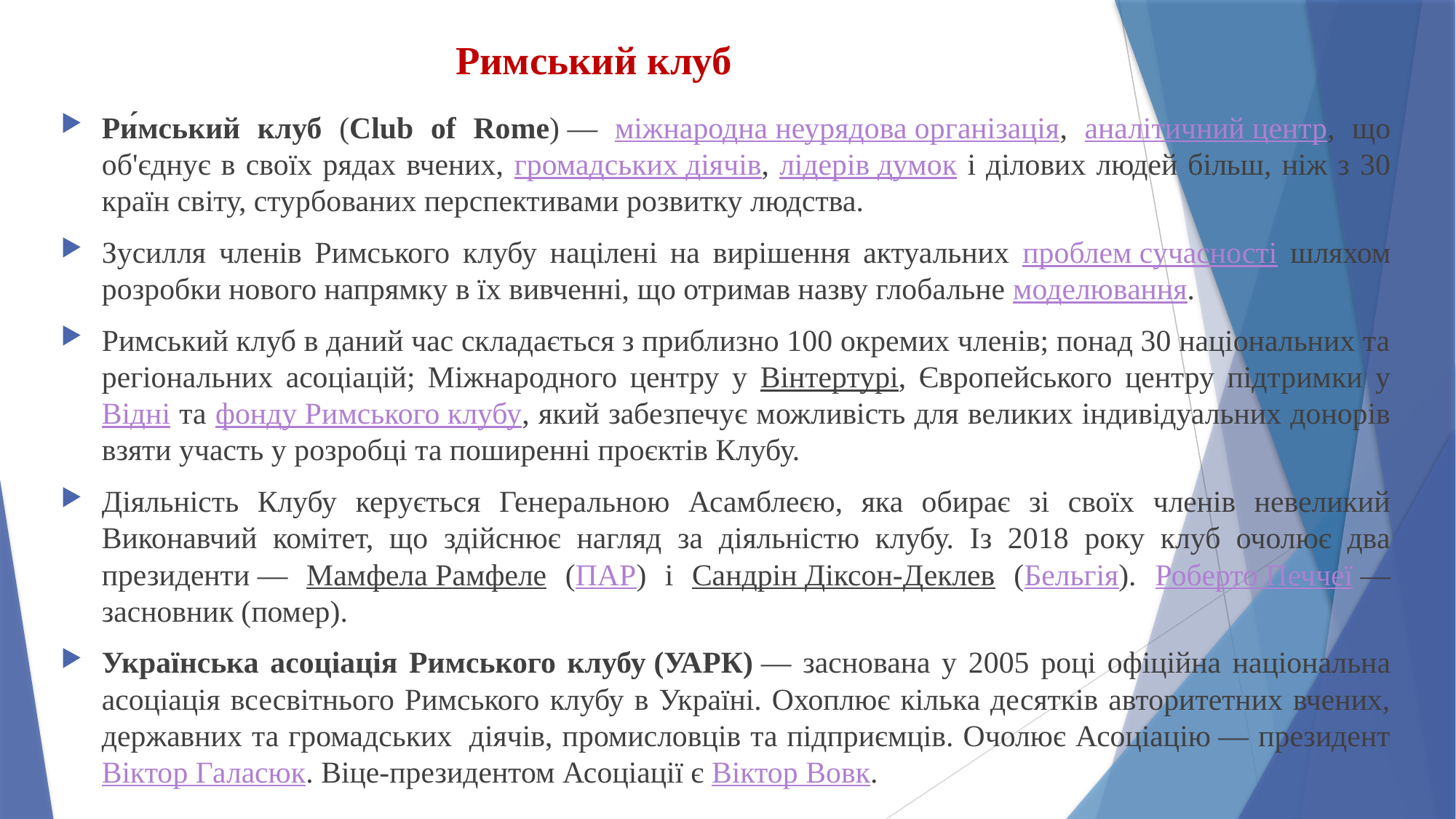

# Римський клуб
Ри́мський клуб (Club of Rome) — міжнародна неурядова організація, аналітичний центр, що об'єднує в своїх рядах вчених, громадських діячів, лідерів думок і ділових людей більш, ніж з 30 країн світу, стурбованих перспективами розвитку людства.
Зусилля членів Римського клубу націлені на вирішення актуальних проблем сучасності шляхом розробки нового напрямку в їх вивченні, що отримав назву глобальне моделювання.
Римський клуб в даний час складається з приблизно 100 окремих членів; понад 30 національних та регіональних асоціацій; Міжнародного центру у Вінтертурі, Європейського центру підтримки у Відні та фонду Римського клубу, який забезпечує можливість для великих індивідуальних донорів взяти участь у розробці та поширенні проєктів Клубу.
Діяльність Клубу керується Генеральною Асамблеєю, яка обирає зі своїх членів невеликий Виконавчий комітет, що здійснює нагляд за діяльністю клубу. Із 2018 року клуб очолює два президенти — Мамфела Рамфеле (ПАР) і Сандрін Діксон-Деклев (Бельгія). Роберто Печчеї — засновник (помер).
Українська асоціація Римського клубу (УАРК) — заснована у 2005 році офіційна національна асоціація всесвітнього Римського клубу в Україні. Охоплює кілька десятків авторитетних вчених, державних та громадських  діячів, промисловців та підприємців. Очолює Асоціацію — президент Віктор Галасюк. Віце-президентом Асоціації є Віктор Вовк.